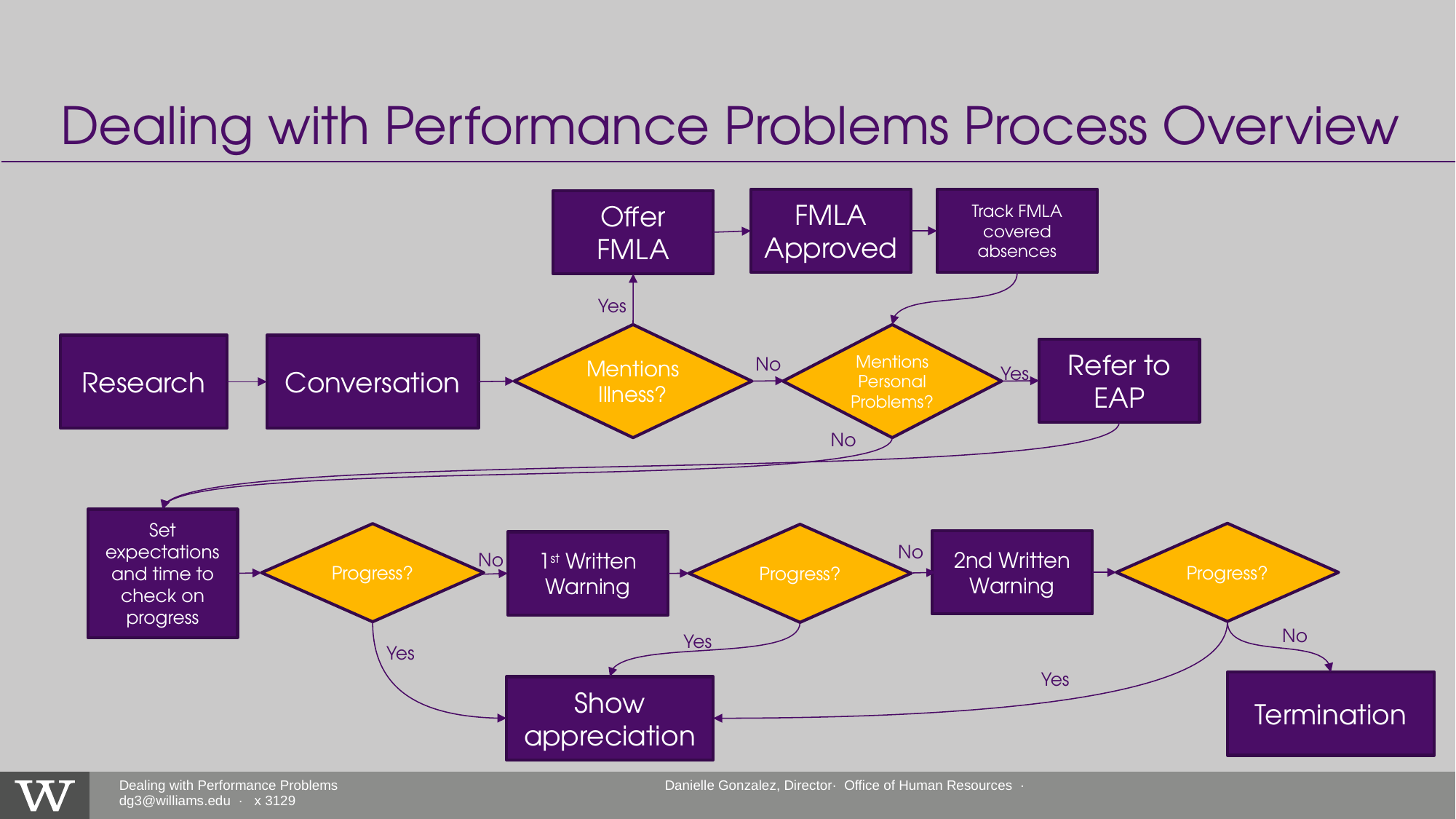

Dealing with Performance Problems Process Overview
Track FMLA covered absences
FMLA Approved
Offer FMLA
Yes
Mentions Illness?
Mentions Personal Problems?
Research
Conversation
Refer to EAP
No
Yes
No
Set expectations and time to check on progress
Progress?
Progress?
Progress?
2nd Written Warning
1st Written Warning
No
No
No
Yes
Yes
Yes
Termination
Show appreciation